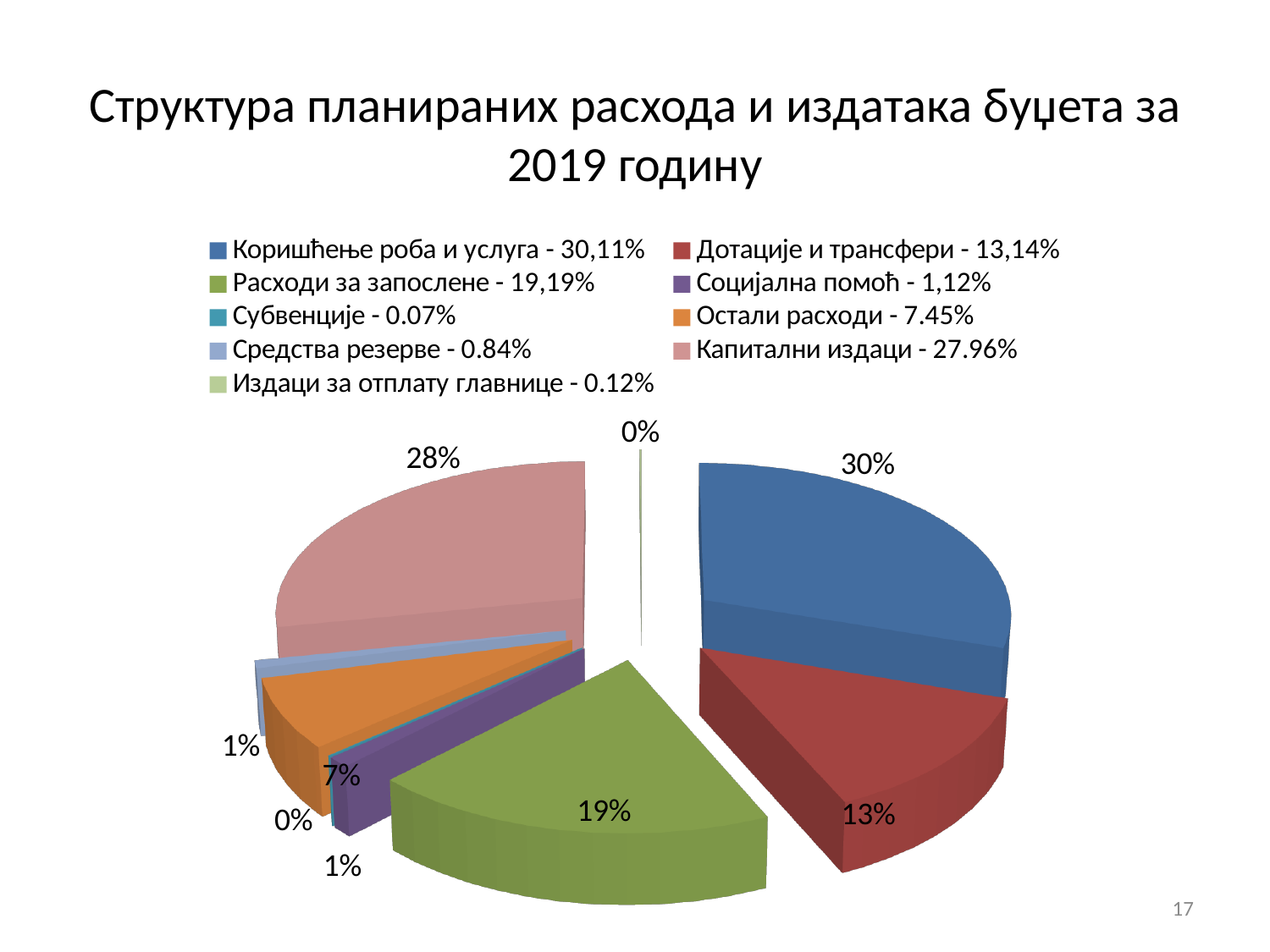

# Структура планираних расхода и издатака буџета за 2019 годину

[unsupported chart]

17